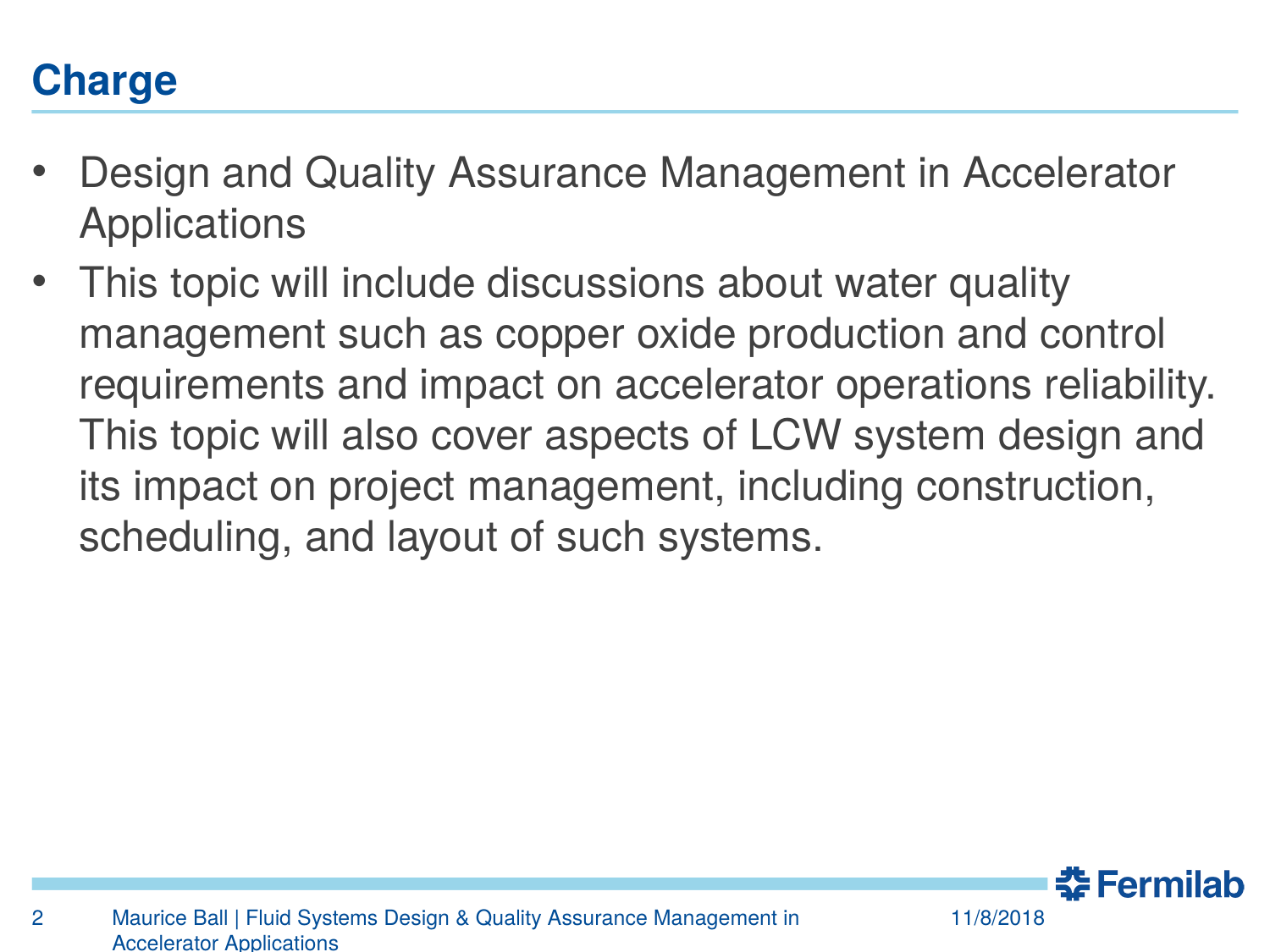

# Charge
Design and Quality Assurance Management in Accelerator Applications
This topic will include discussions about water quality management such as copper oxide production and control requirements and impact on accelerator operations reliability.  This topic will also cover aspects of LCW system design and its impact on project management, including construction, scheduling, and layout of such systems.

2
Maurice Ball | Fluid Systems Design & Quality Assurance Management in Accelerator Applications
11/8/2018